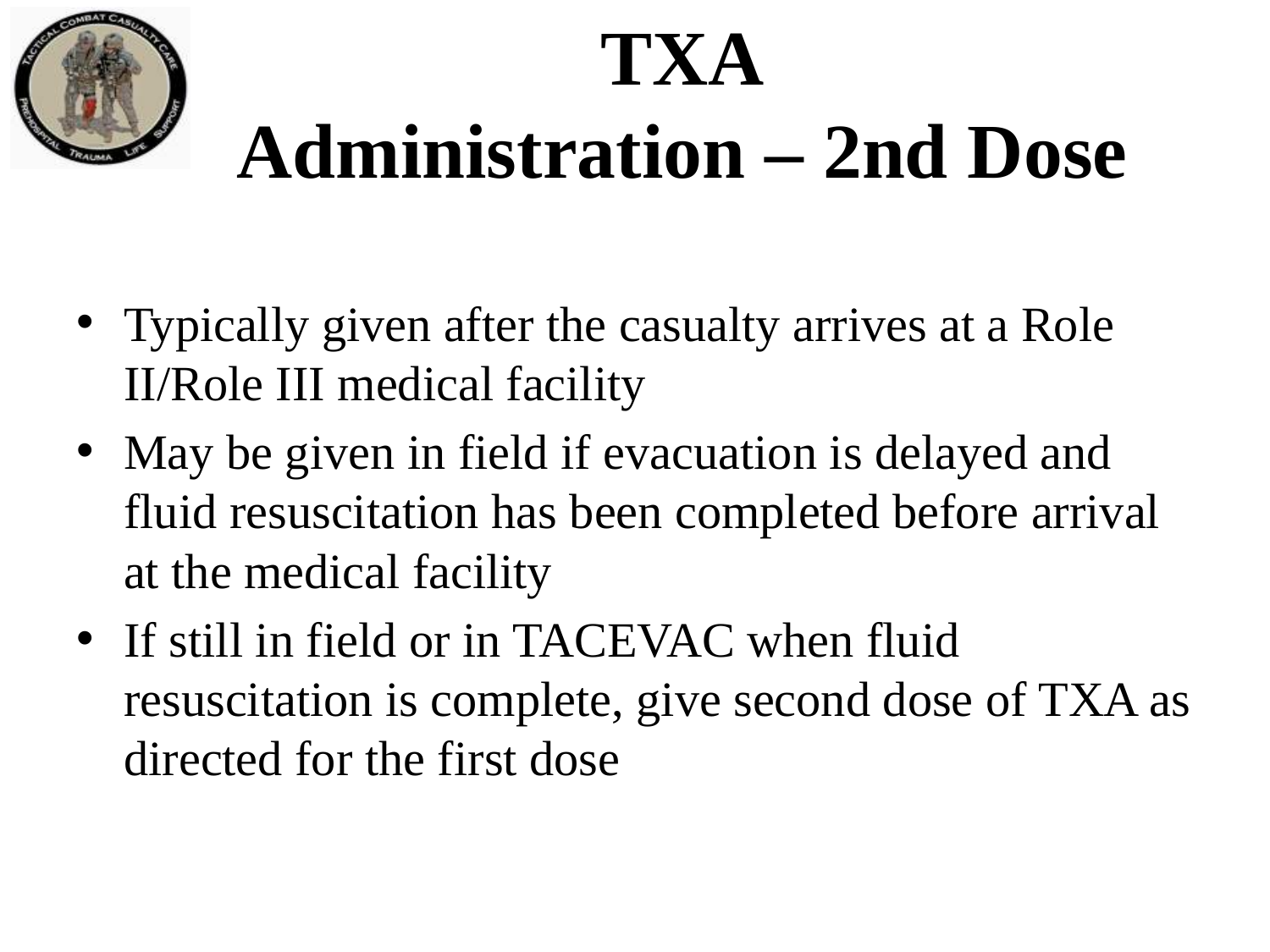

# TXA Administration – 2nd Dose
Typically given after the casualty arrives at a Role II/Role III medical facility
May be given in field if evacuation is delayed and fluid resuscitation has been completed before arrival at the medical facility
If still in field or in TACEVAC when fluid resuscitation is complete, give second dose of TXA as directed for the first dose